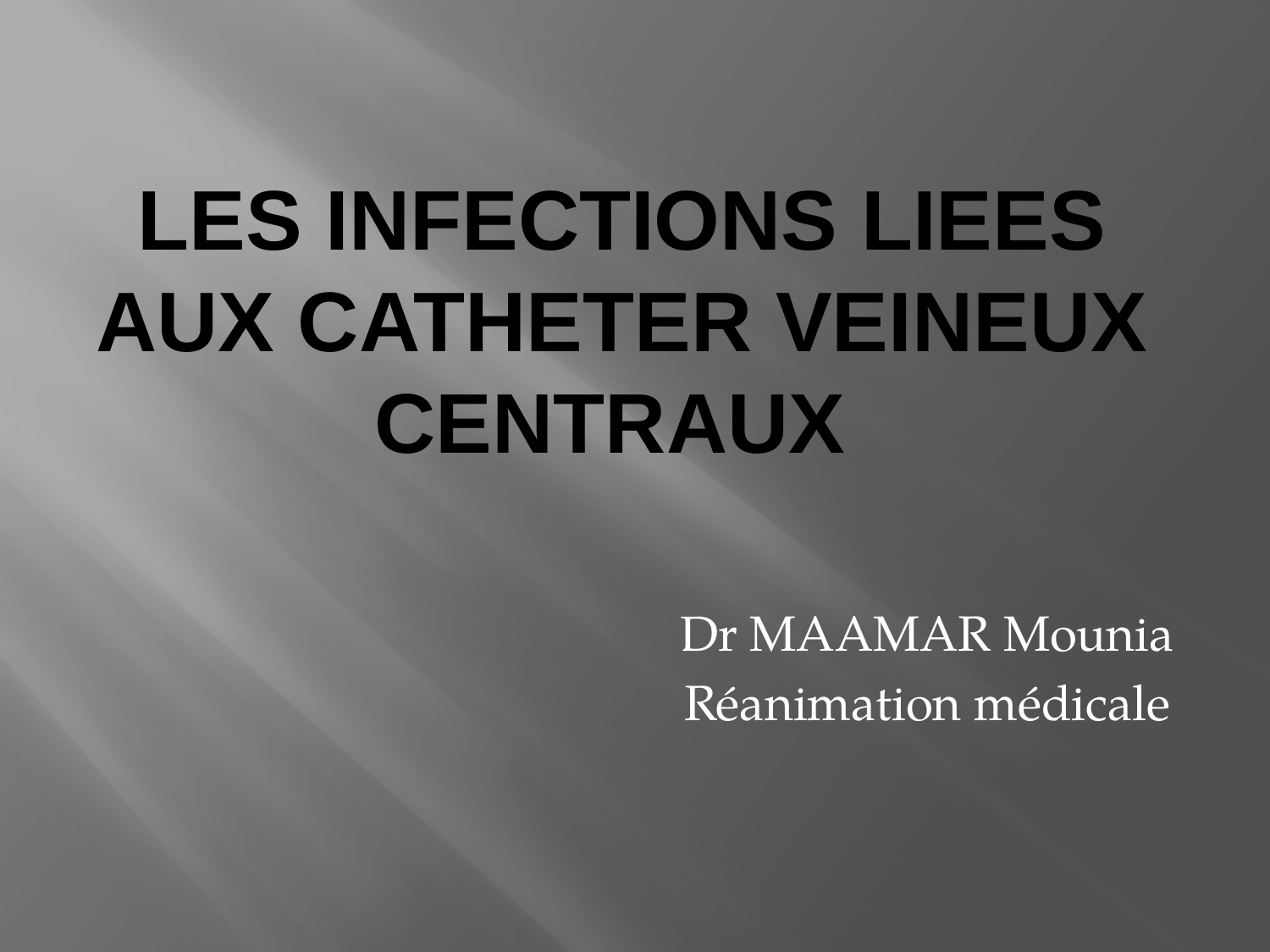

# LES INFECTIONS LIEES AUX CATHETER VEINEUX CENTRAUX
Dr MAAMAR Mounia
Réanimation médicale